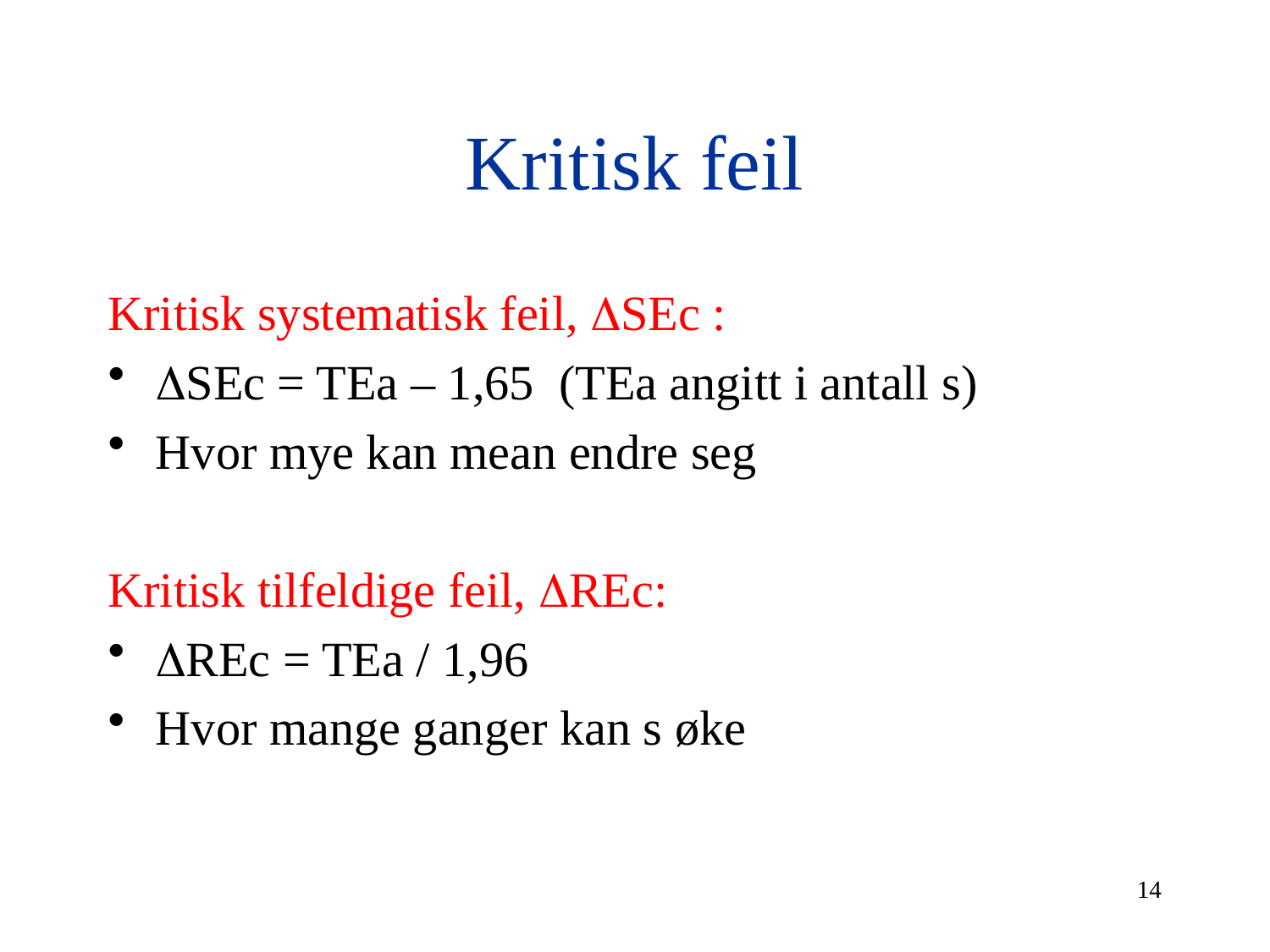

# Kritisk feil
Kritisk systematisk feil, ΔSEc :
ΔSEc = TEa – 1,65  (TEa angitt i antall s)
Hvor mye kan mean endre seg

Kritisk tilfeldige feil, ΔREc:
ΔREc = TEa / 1,96
Hvor mange ganger kan s øke

14